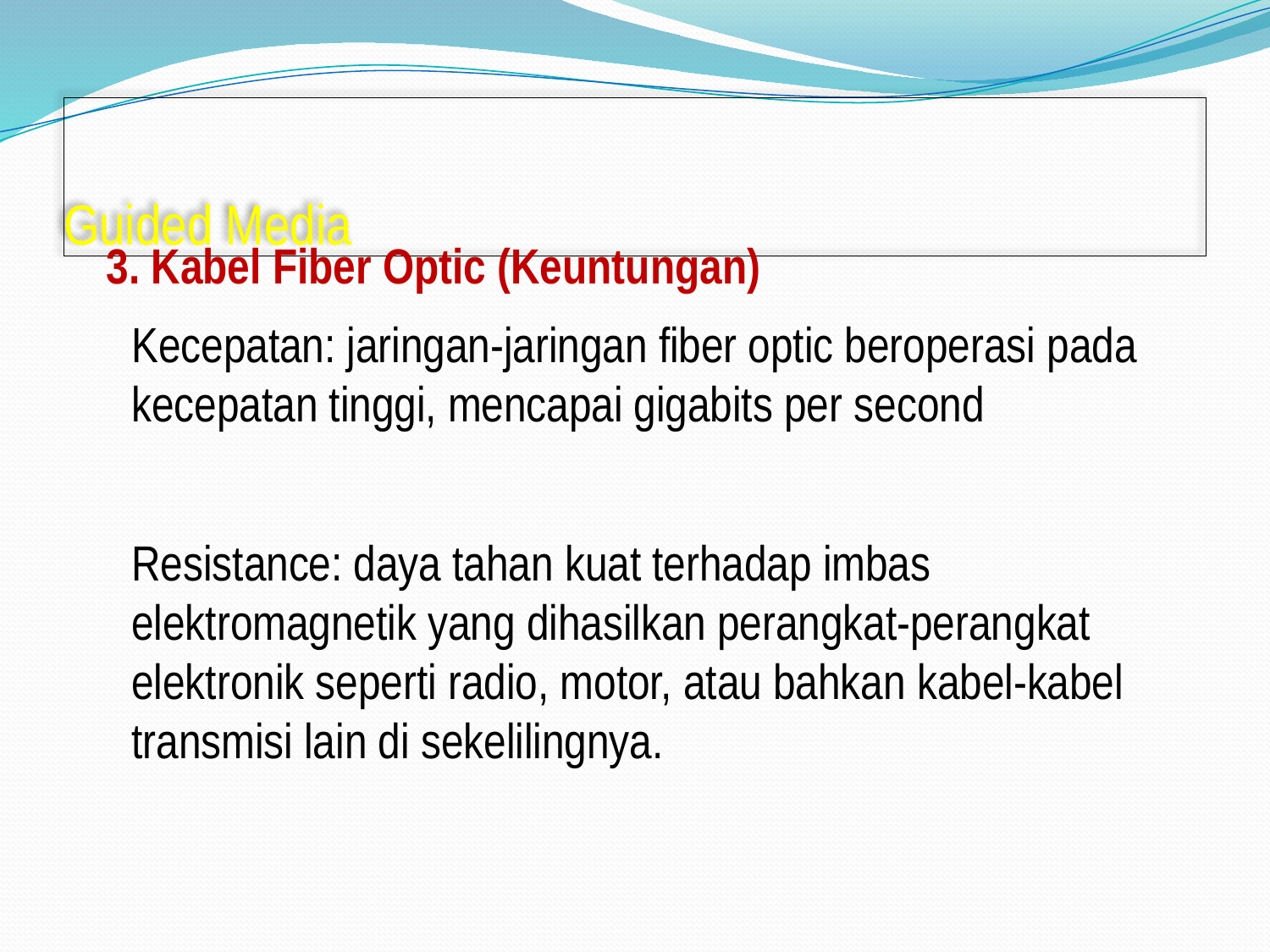

# Guided Media
3. Kabel Fiber Optic (Keuntungan)
Kecepatan: jaringan-jaringan fiber optic beroperasi pada kecepatan tinggi, mencapai gigabits per second
Resistance: daya tahan kuat terhadap imbas elektromagnetik yang dihasilkan perangkat-perangkat elektronik seperti radio, motor, atau bahkan kabel-kabel transmisi lain di sekelilingnya.